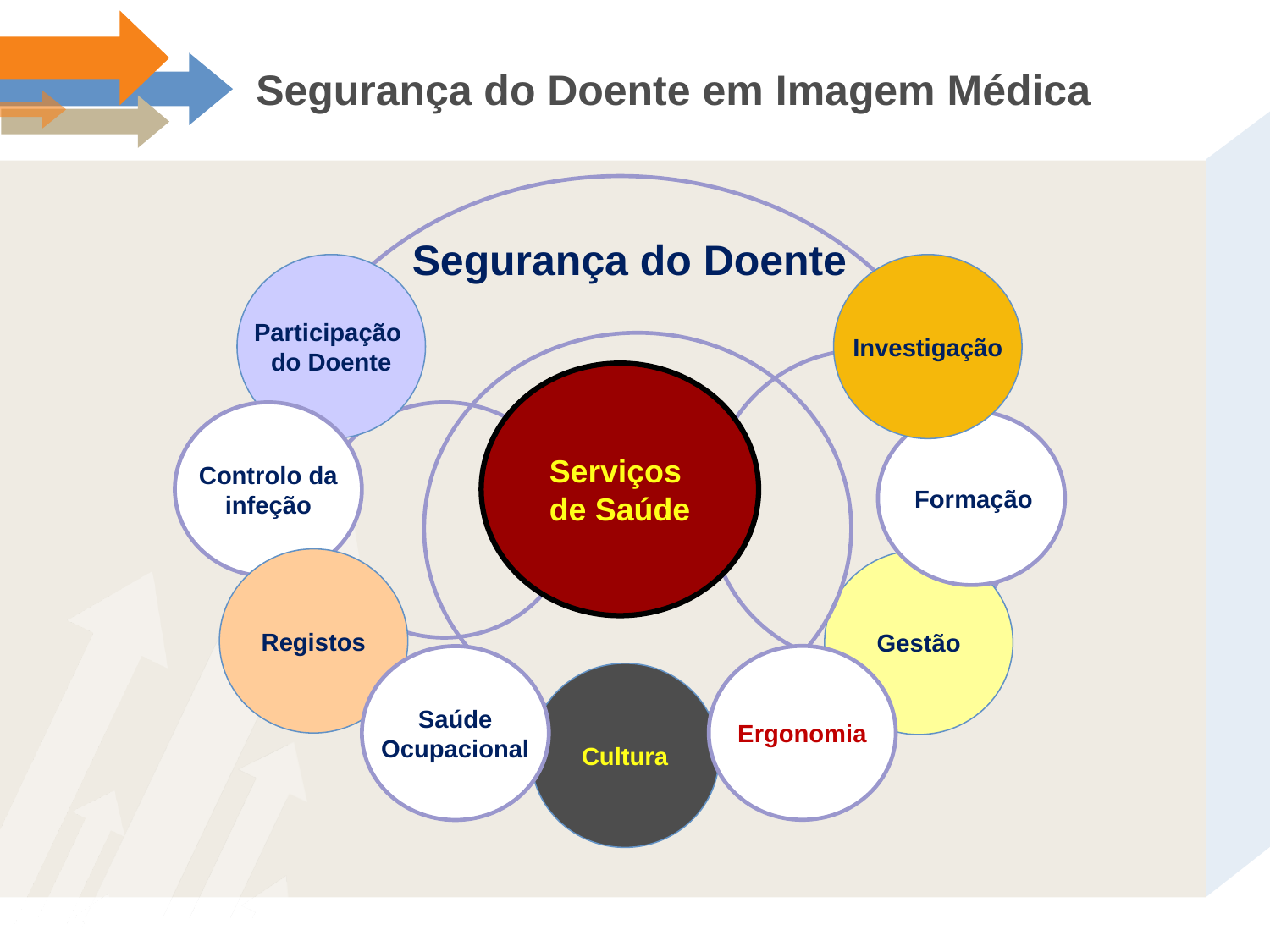

# Segurança do Doente em Imagem Médica

Participação
do Doente
Investigação

Serviços
de Saúde
Controlo da
infeção

 Formação
Registos
Gestão
Ergonomia
Saúde
Ocupacional
Cultura
Segurança do Doente